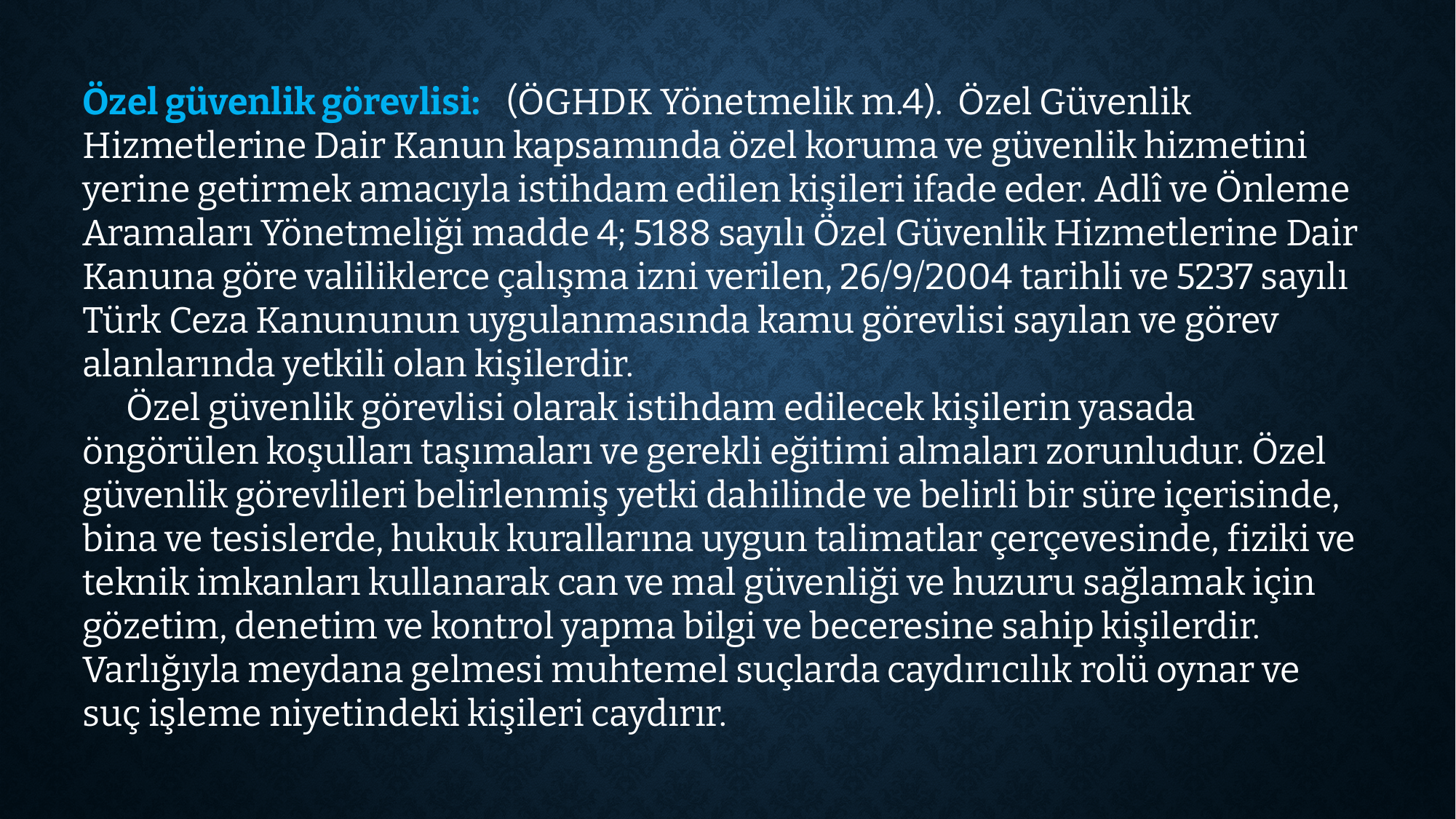

Özel güvenlik görevlisi:    (ÖGHDK Yönetmelik m.4).  Özel Güvenlik Hizmetlerine Dair Kanun kapsamında özel koruma ve güvenlik hizmetini yerine getirmek amacıyla istihdam edilen kişileri ifade eder. Adlî ve Önleme Aramaları Yönetmeliği madde 4; 5188 sayılı Özel Güvenlik Hizmetlerine Dair Kanuna göre valiliklerce çalışma izni verilen, 26/9/2004 tarihli ve 5237 sayılı Türk Ceza Kanununun uygulanmasında kamu görevlisi sayılan ve görev alanlarında yetkili olan kişilerdir.
      Özel güvenlik görevlisi olarak istihdam edilecek kişilerin yasada öngörülen koşulları taşımaları ve gerekli eğitimi almaları zorunludur. Özel güvenlik görevlileri belirlenmiş yetki dahilinde ve belirli bir süre içerisinde, bina ve tesislerde, hukuk kurallarına uygun talimatlar çerçevesinde, fiziki ve teknik imkanları kullanarak can ve mal güvenliği ve huzuru sağlamak için gözetim, denetim ve kontrol yapma bilgi ve beceresine sahip kişilerdir. Varlığıyla meydana gelmesi muhtemel suçlarda caydırıcılık rolü oynar ve suç işleme niyetindeki kişileri caydırır.